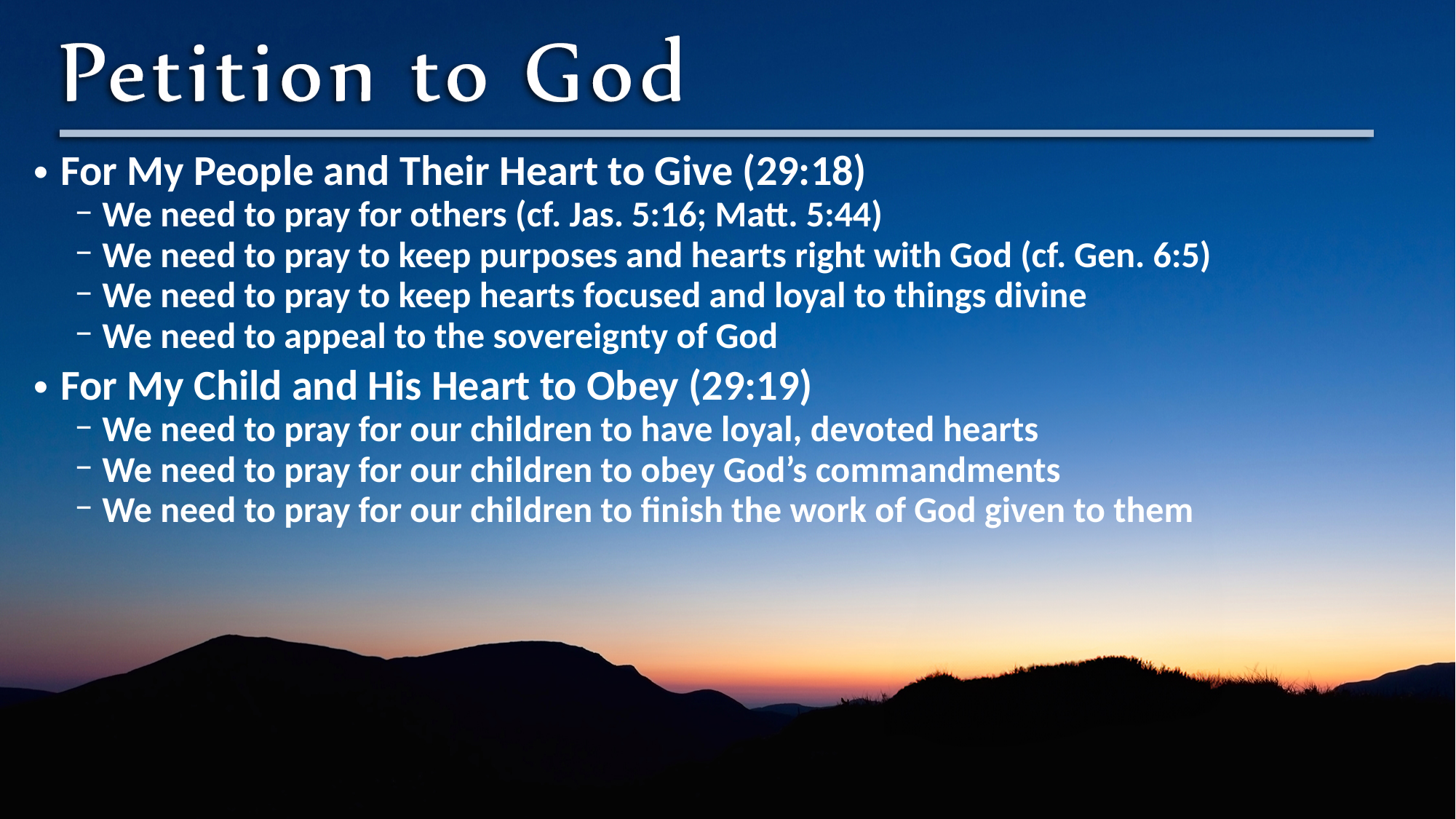

For My People and Their Heart to Give (29:18)
We need to pray for others (cf. Jas. 5:16; Matt. 5:44)
We need to pray to keep purposes and hearts right with God (cf. Gen. 6:5)
We need to pray to keep hearts focused and loyal to things divine
We need to appeal to the sovereignty of God
For My Child and His Heart to Obey (29:19)
We need to pray for our children to have loyal, devoted hearts
We need to pray for our children to obey God’s commandments
We need to pray for our children to finish the work of God given to them